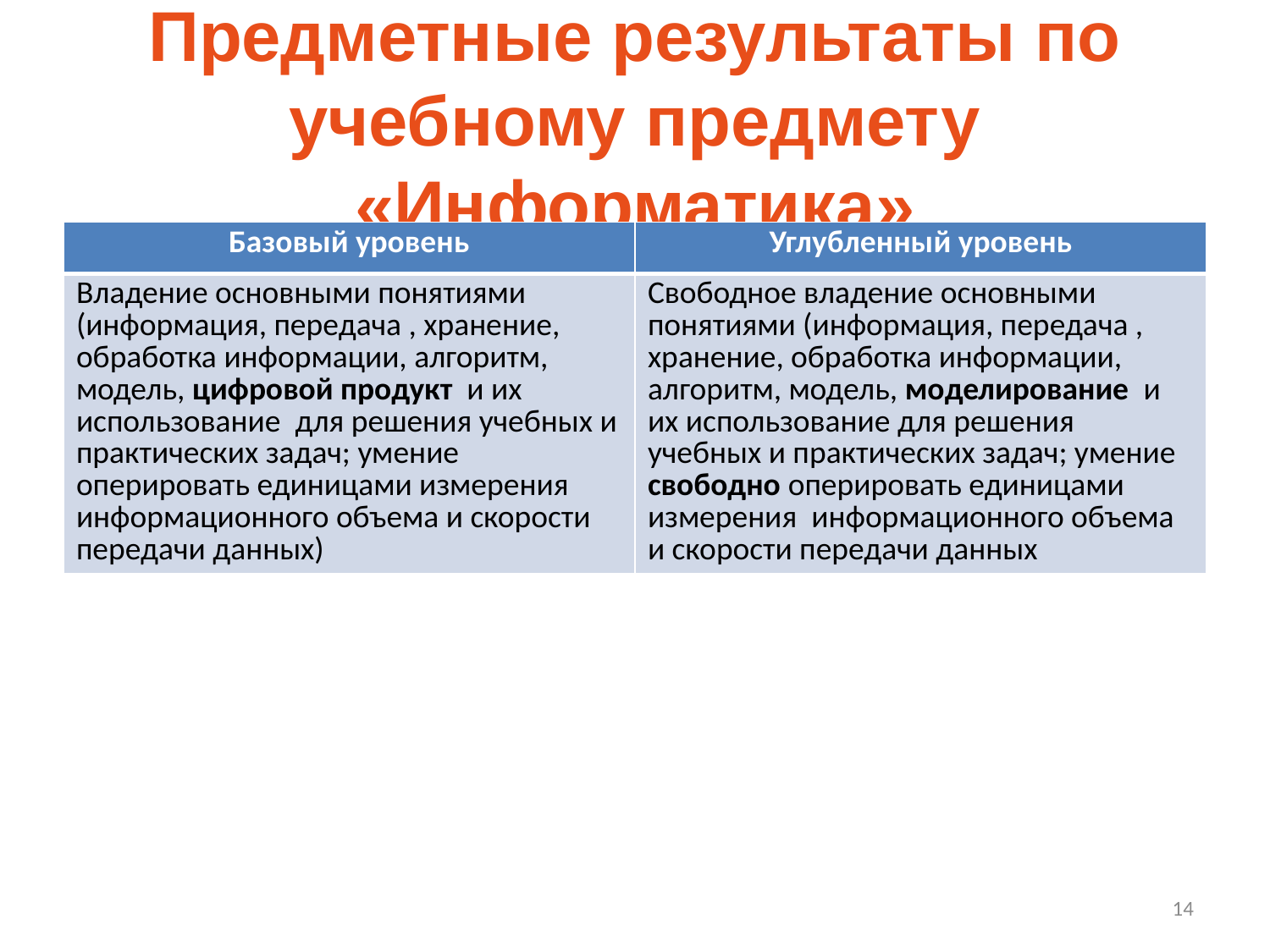

# Предметные результаты по учебному предмету «Информатика»
| Базовый уровень | Углубленный уровень |
| --- | --- |
| Владение основными понятиями (информация, передача , хранение, обработка информации, алгоритм, модель, цифровой продукт и их использование для решения учебных и практических задач; умение оперировать единицами измерения информационного объема и скорости передачи данных) | Свободное владение основными понятиями (информация, передача , хранение, обработка информации, алгоритм, модель, моделирование и их использование для решения учебных и практических задач; умение свободно оперировать единицами измерения информационного объема и скорости передачи данных |
14